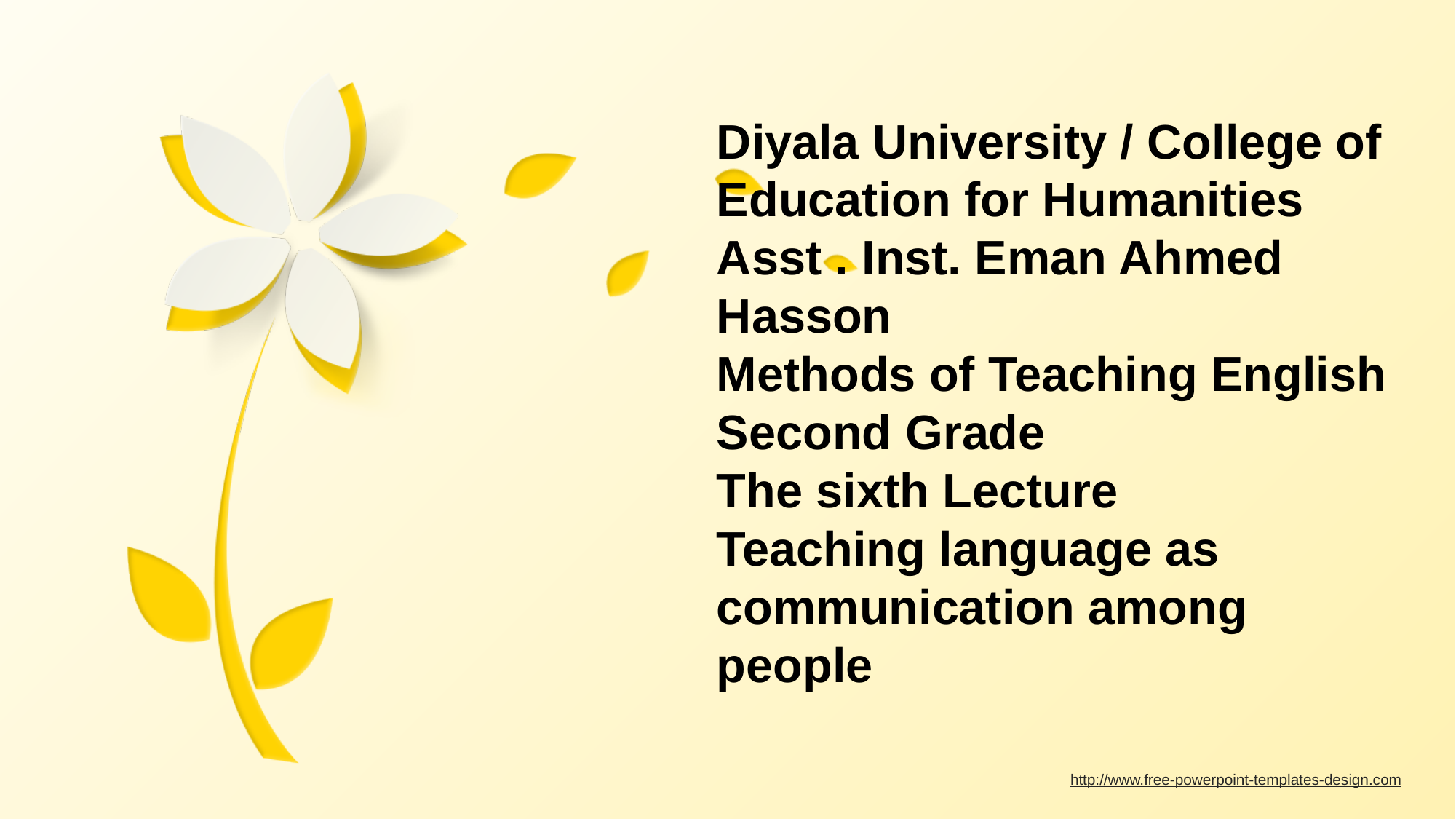

Diyala University / College of Education for Humanities
Asst . Inst. Eman Ahmed Hasson
Methods of Teaching English
Second Grade
The sixth Lecture
Teaching language as communication among people

http://www.free-powerpoint-templates-design.com